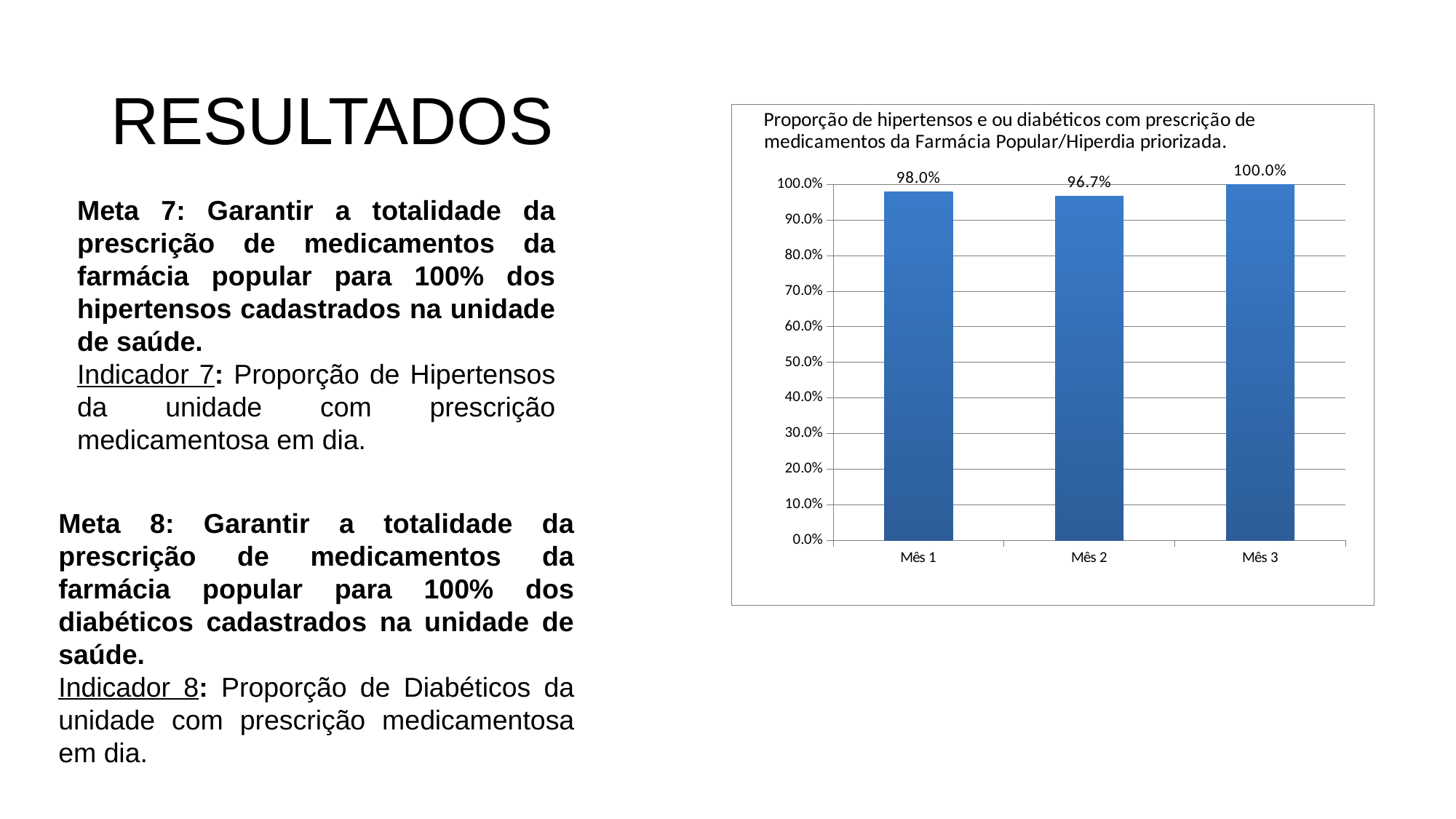

# RESULTADOS

### Chart: Proporção de hipertensos e ou diabéticos com prescrição de medicamentos da Farmácia Popular/Hiperdia priorizada.

| Category | Proporção de hipertensos com prescrição de medicamentos da Farmácia Popular/Hiperdia priorizada.       |
|---|---|
| Mês 1 | 0.9795918367346939 |
| Mês 2 | 0.9666666666666667 |
| Mês 3 | 1.0 |
Meta 7: Garantir a totalidade da prescrição de medicamentos da farmácia popular para 100% dos hipertensos cadastrados na unidade de saúde.
Indicador 7: Proporção de Hipertensos da unidade com prescrição medicamentosa em dia.

Meta 8: Garantir a totalidade da prescrição de medicamentos da farmácia popular para 100% dos diabéticos cadastrados na unidade de saúde.
Indicador 8: Proporção de Diabéticos da unidade com prescrição medicamentosa em dia.